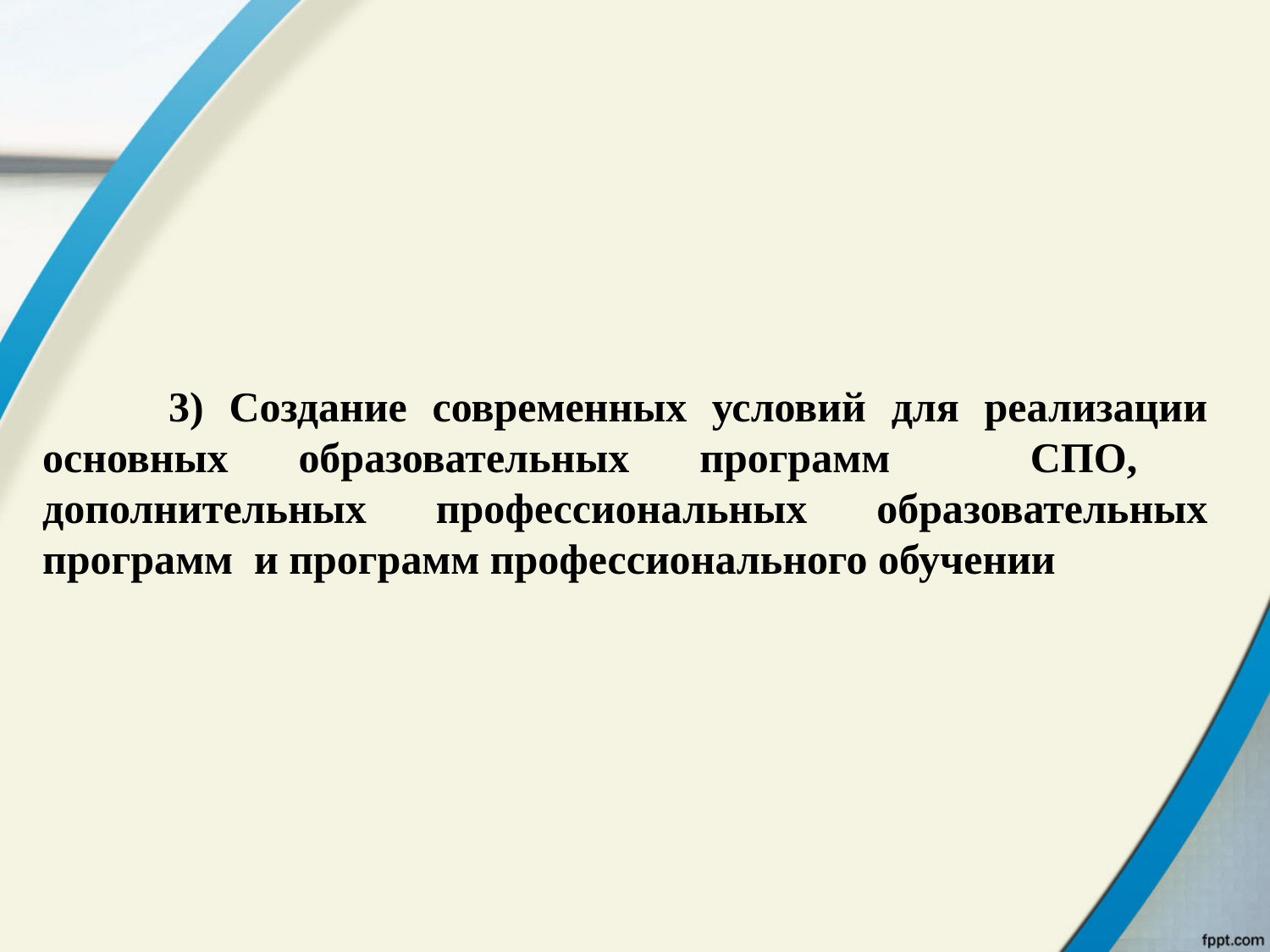

3) Создание современных условий для реализации основных образовательных программ  СПО,  дополнительных профессиональных образовательных программ  и программ профессионального обучении